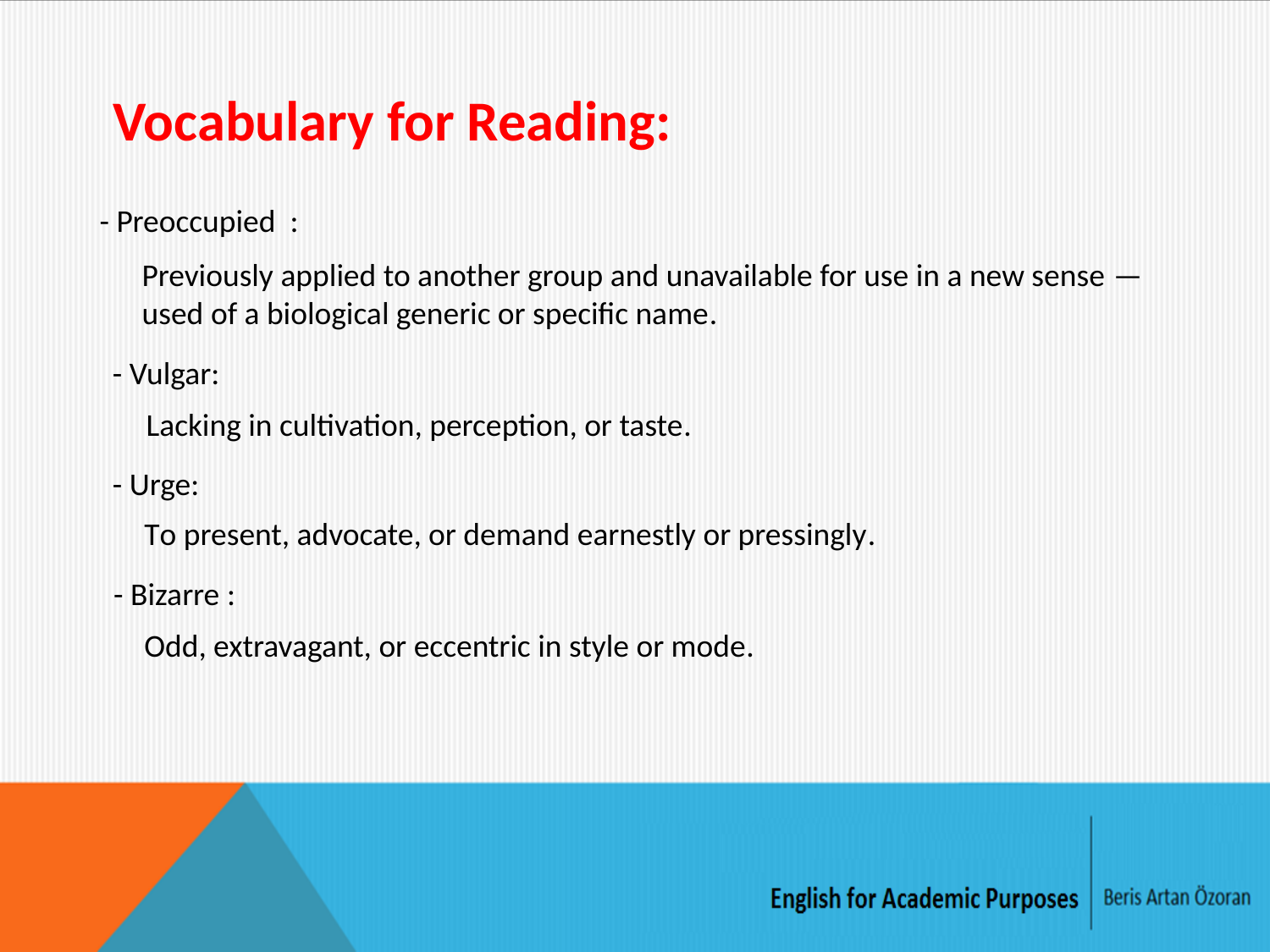

Vocabulary for Reading:
- Preoccupied  :
Previously applied to another group and unavailable for use in a new sense —used of a biological generic or specific name.
- Vulgar:
Lacking in cultivation, perception, or taste.
- Urge:
To present, advocate, or demand earnestly or pressingly.
- Bizarre :
Odd, extravagant, or eccentric in style or mode.